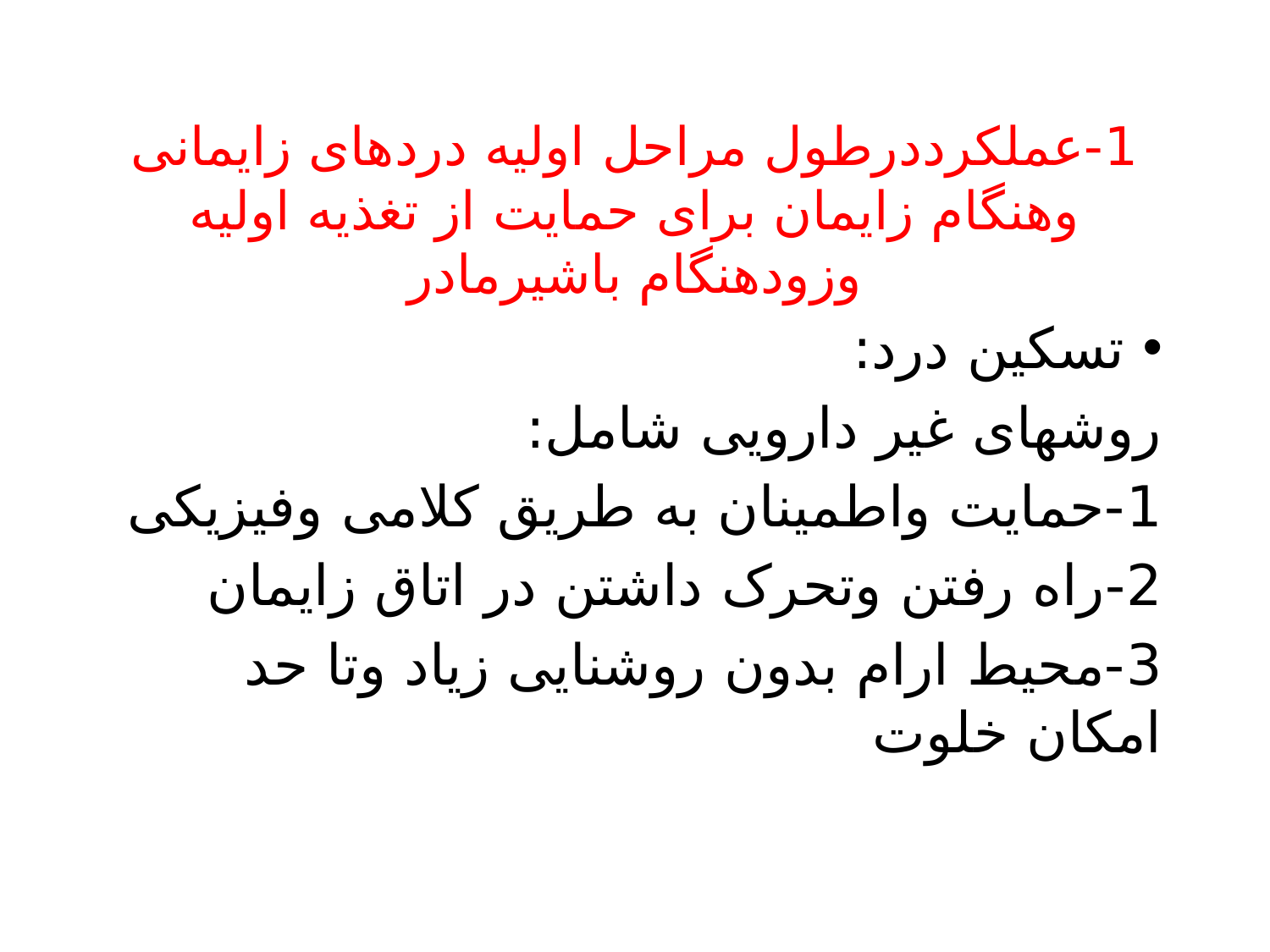

# 1-عملکرددرطول مراحل اولیه دردهای زایمانی وهنگام زایمان برای حمایت از تغذیه اولیه وزودهنگام باشیرمادر
 تسکین درد:
روشهای غیر دارویی شامل:
1-حمایت واطمینان به طریق کلامی وفیزیکی
2-راه رفتن وتحرک داشتن در اتاق زایمان
3-محیط ارام بدون روشنایی زیاد وتا حد امکان خلوت